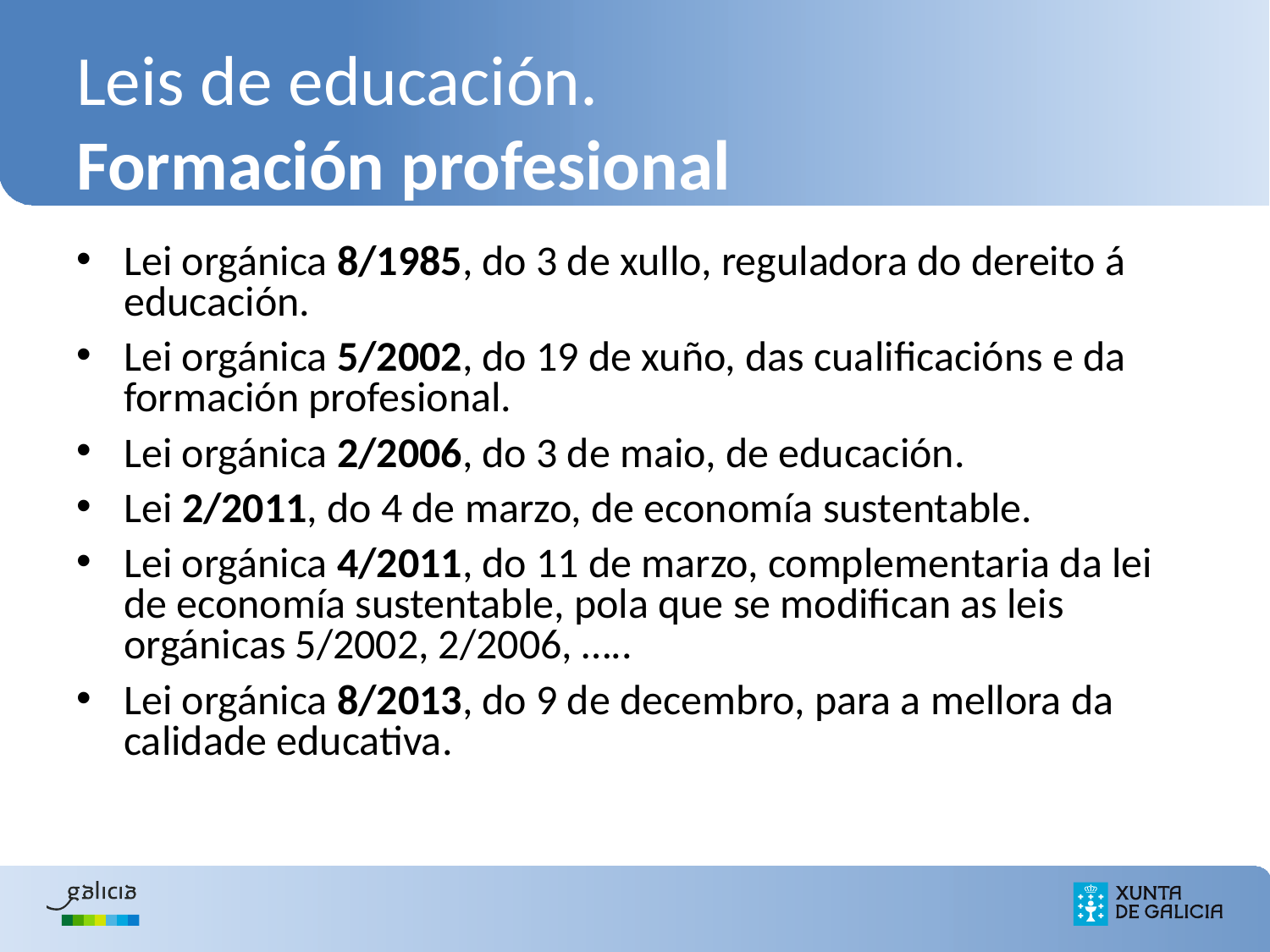

# Leis de educación. Formación profesional
Lei orgánica 8/1985, do 3 de xullo, reguladora do dereito á educación.
Lei orgánica 5/2002, do 19 de xuño, das cualificacións e da formación profesional.
Lei orgánica 2/2006, do 3 de maio, de educación.
Lei 2/2011, do 4 de marzo, de economía sustentable.
Lei orgánica 4/2011, do 11 de marzo, complementaria da lei de economía sustentable, pola que se modifican as leis orgánicas 5/2002, 2/2006, …..
Lei orgánica 8/2013, do 9 de decembro, para a mellora da calidade educativa.